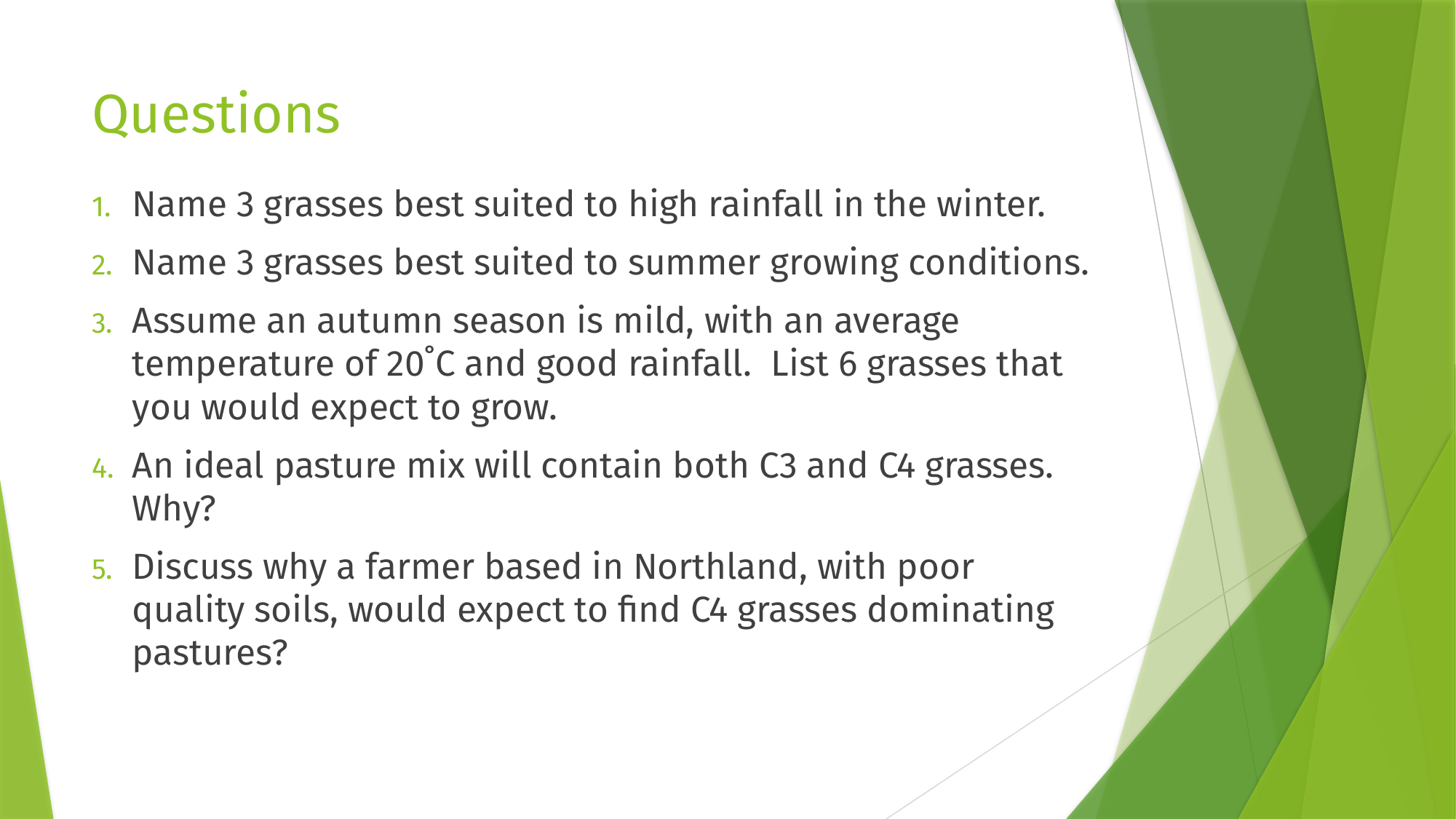

# Questions
Name 3 grasses best suited to high rainfall in the winter.
Name 3 grasses best suited to summer growing conditions.
Assume an autumn season is mild, with an average temperature of 20˚C and good rainfall.  List 6 grasses that you would expect to grow.
An ideal pasture mix will contain both C3 and C4 grasses. Why?
Discuss why a farmer based in Northland, with poor quality soils, would expect to find C4 grasses dominating pastures?